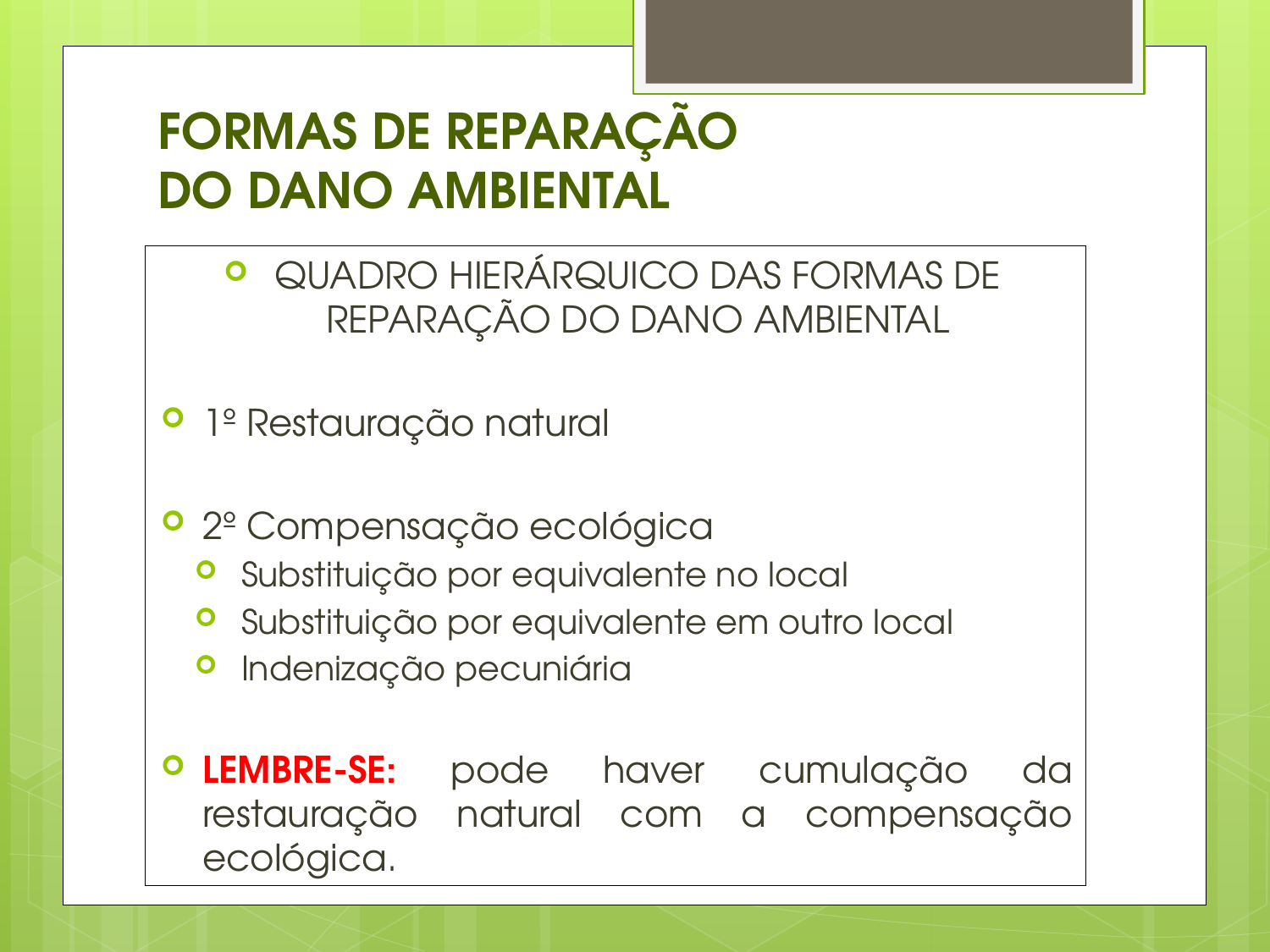

# FORMAS DE REPARAÇÃO DO DANO AMBIENTAL
QUADRO HIERÁRQUICO DAS FORMAS DE REPARAÇÃO DO DANO AMBIENTAL

1º Restauração natural

2º Compensação ecológica
Substituição por equivalente no local
Substituição por equivalente em outro local
Indenização pecuniária

LEMBRE-SE: pode haver cumulação da restauração natural com a compensação ecológica.